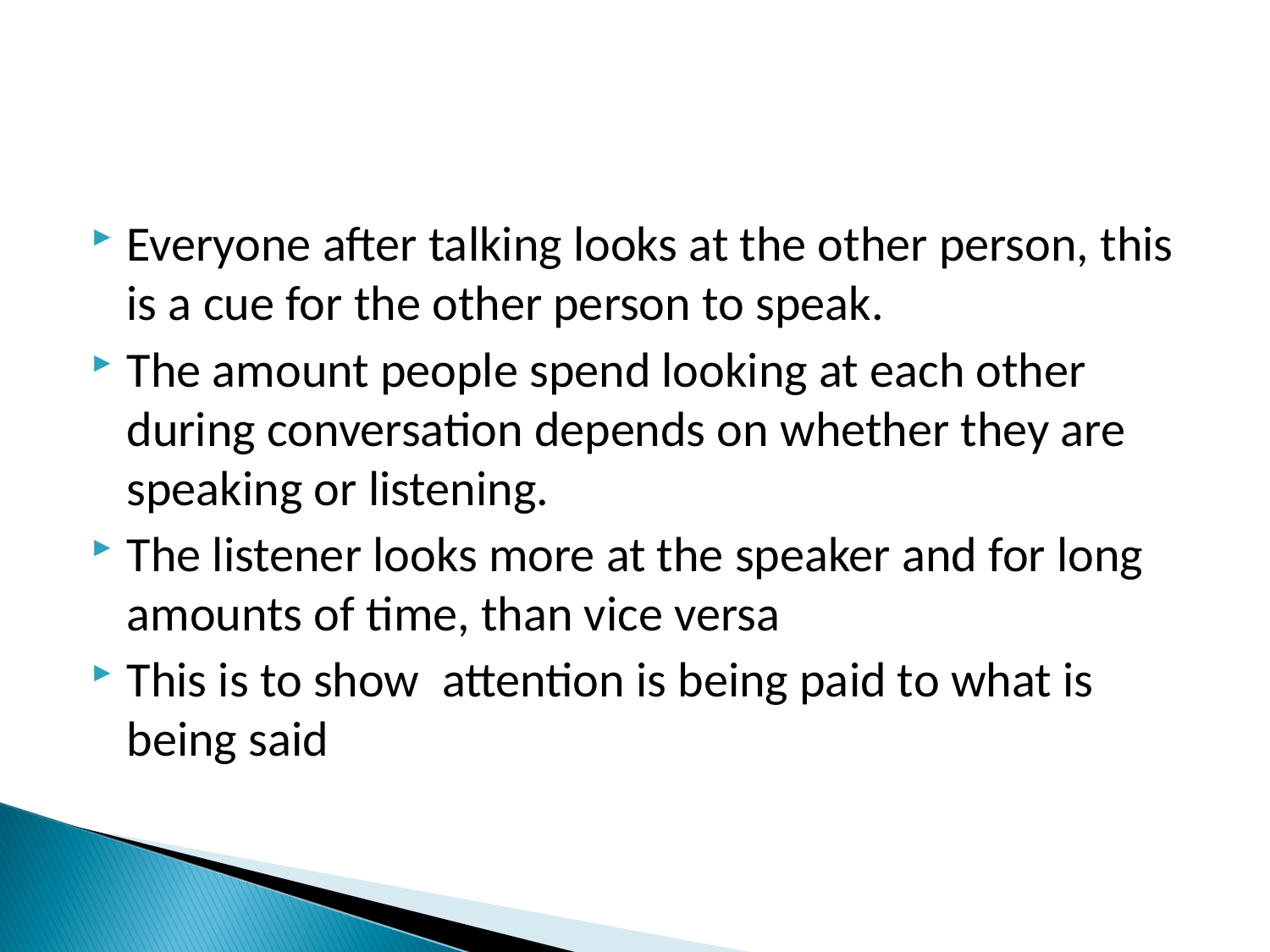

Everyone after talking looks at the other person, this is a cue for the other person to speak.
The amount people spend looking at each other during conversation depends on whether they are speaking or listening.
The listener looks more at the speaker and for long amounts of time, than vice versa
This is to show  attention is being paid to what is being said